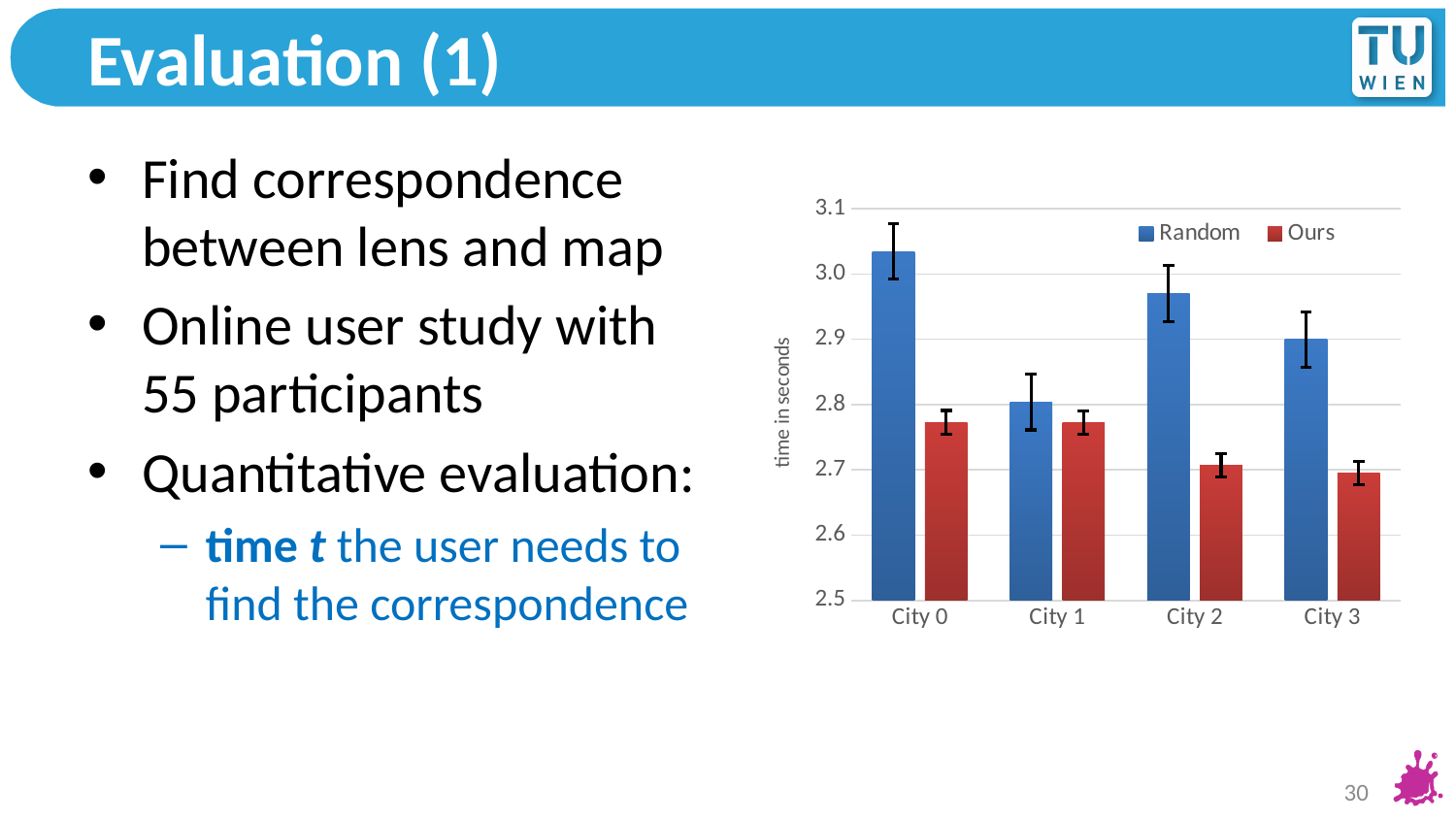

# Evaluation (1)
Find correspondence between lens and map
Online user study with 55 participants
Quantitative evaluation:
time t the user needs to find the correspondence

### Chart

| Category |  |  |
|---|---|---|
| City 0 | 3.03471111111111 | 2.772836363636366 |
| City 1 | 2.803875151515149 | 2.7718981818181816 |
| City 2 | 2.9701111111111103 | 2.706869696969699 |
| City 3 | 2.8994826262626274 | 2.695142222222222 |
30